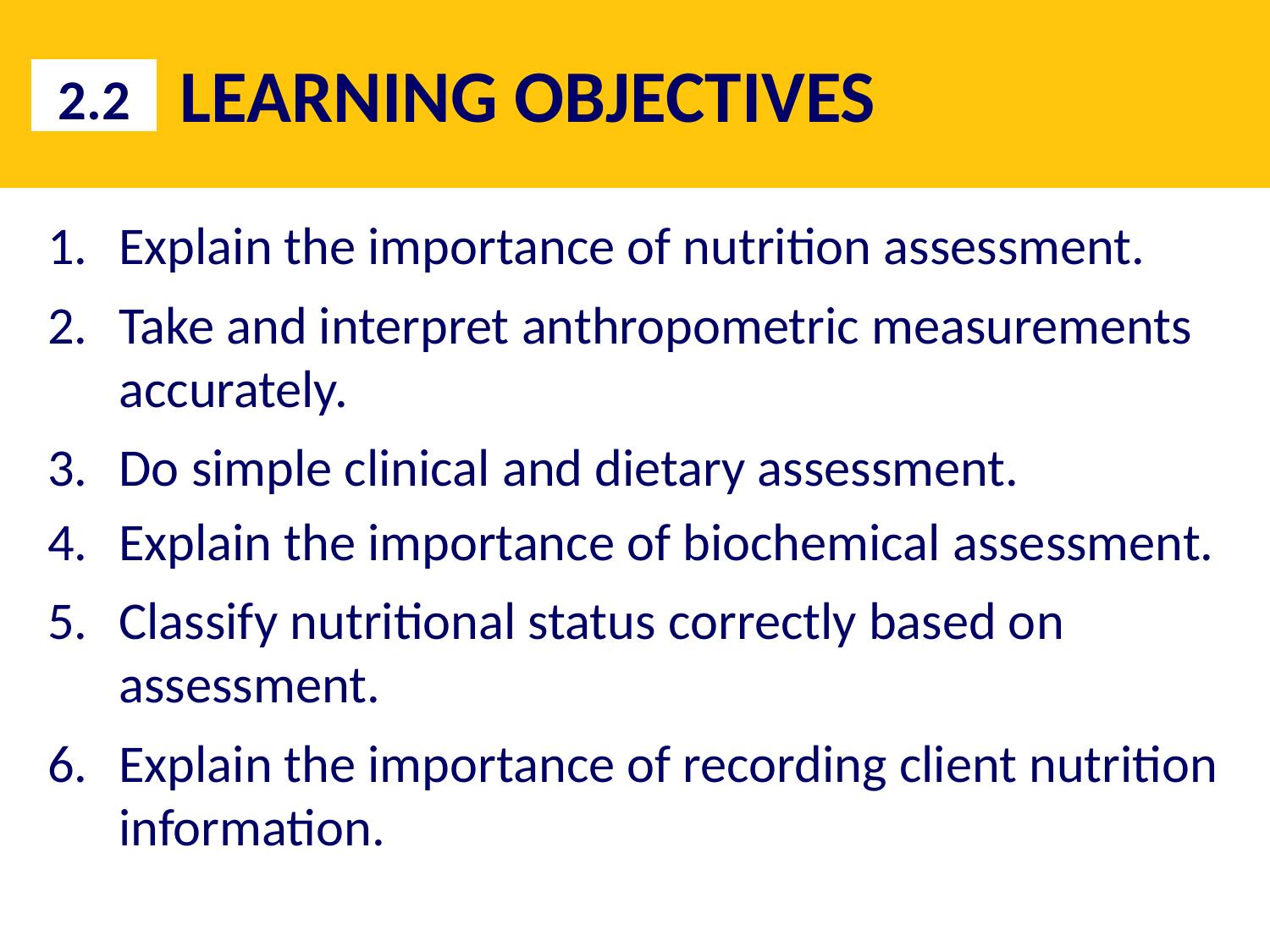

# LEARNING OBJECTIVES
2.2
Explain the importance of nutrition assessment.
Take and interpret anthropometric measurements accurately.
Do simple clinical and dietary assessment.
4. 	Explain the importance of biochemical assessment.
Classify nutritional status correctly based on assessment.
Explain the importance of recording client nutrition information.